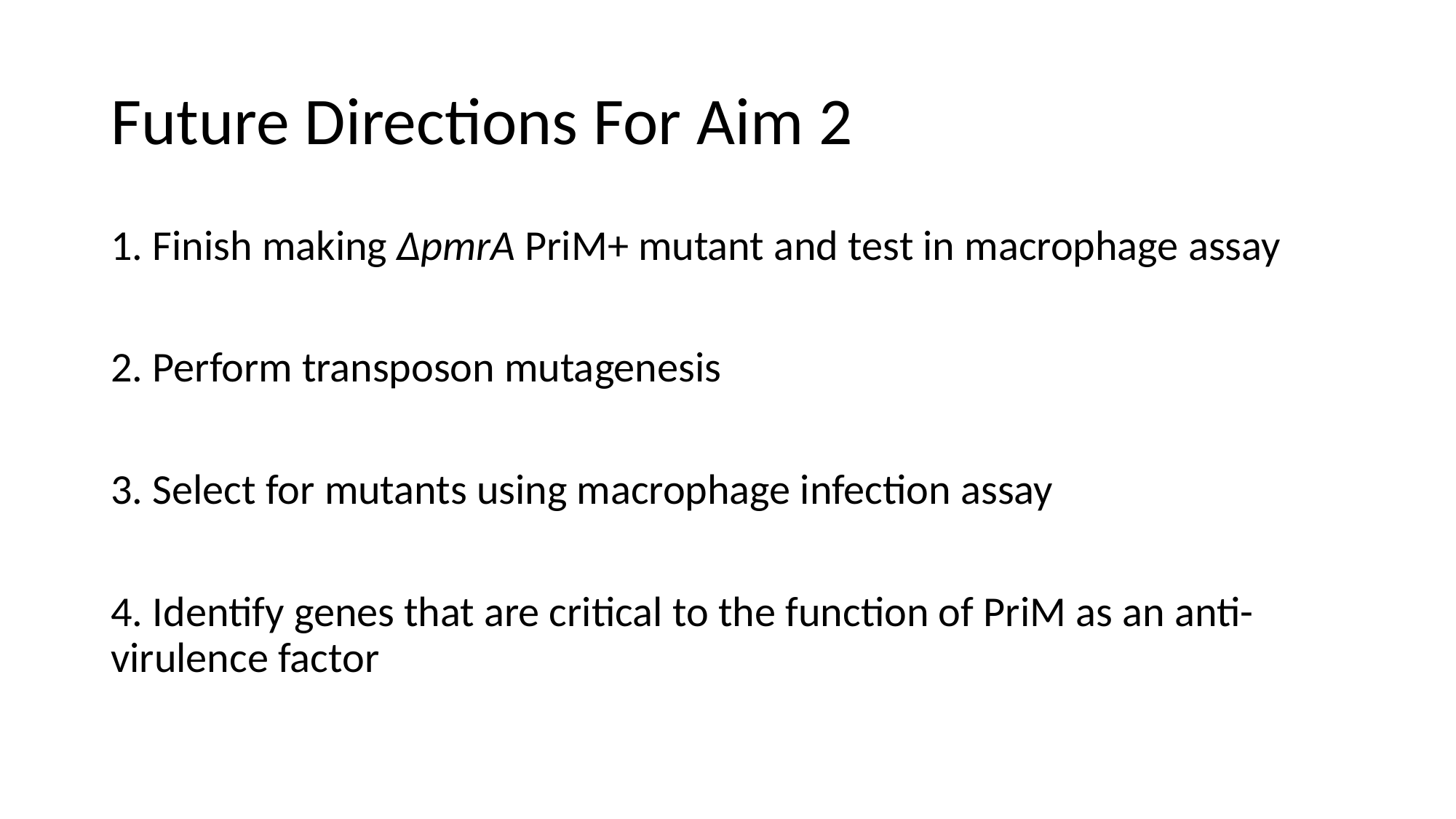

# Future Directions For Aim 2
1. Finish making ΔpmrA PriM+ mutant and test in macrophage assay

2. Perform transposon mutagenesis

3. Select for mutants using macrophage infection assay

4. Identify genes that are critical to the function of PriM as an anti-virulence factor